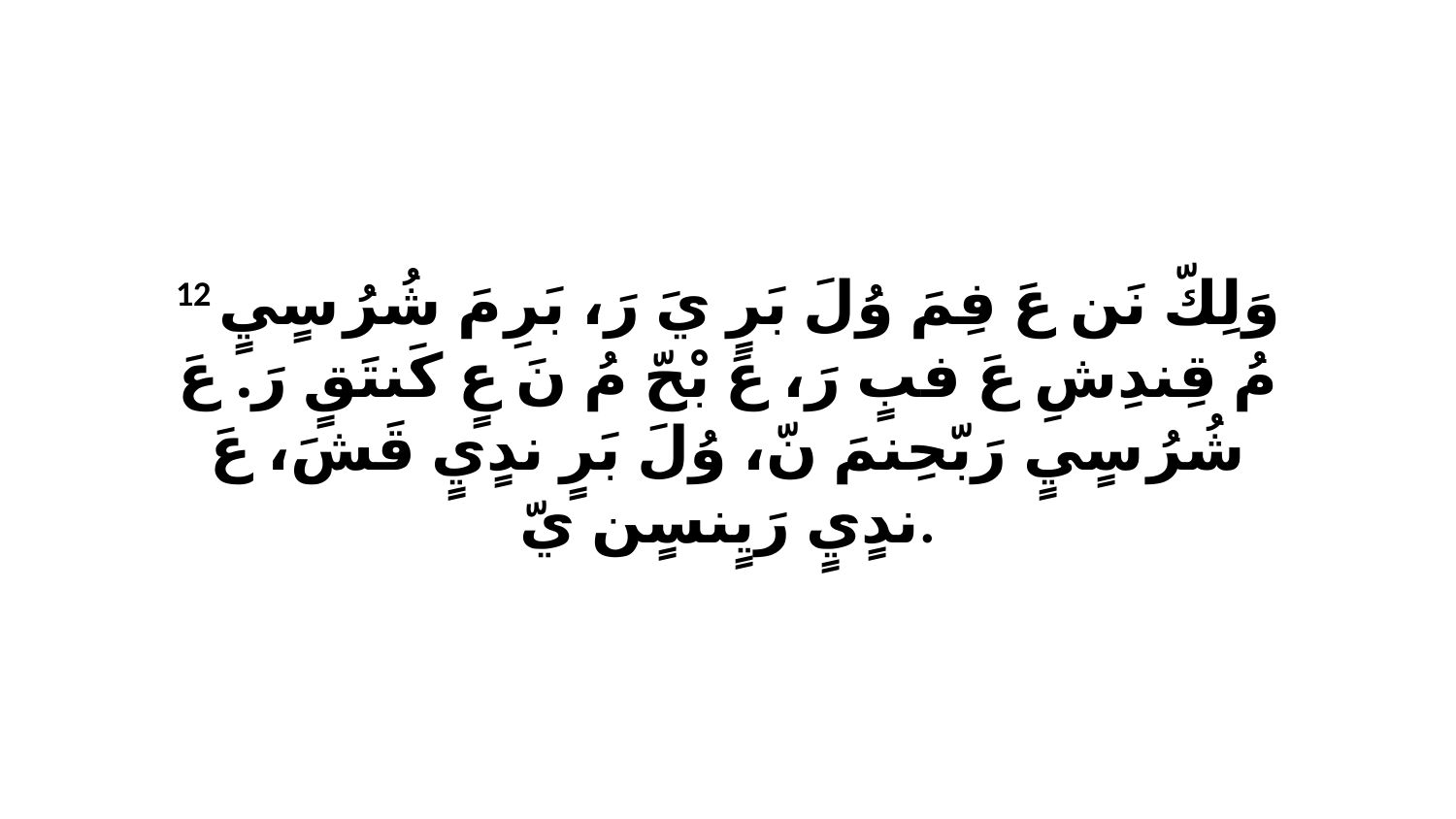

12 وَلِكّ نَن عَ فِمَ وُلَ بَرٍ يَ رَ، بَرِ مَ شُرُ سٍيٍ مُ قِندِشِ عَ فبٍ رَ، عَ بْحّ مُ نَ عٍ كَنتَقٍ رَ. عَ شُرُ سٍيٍ رَبّحِنمَ نّ، وُلَ بَرٍ ندٍيٍ قَشَ، عَ ندٍيٍ رَيٍنسٍن يّ.